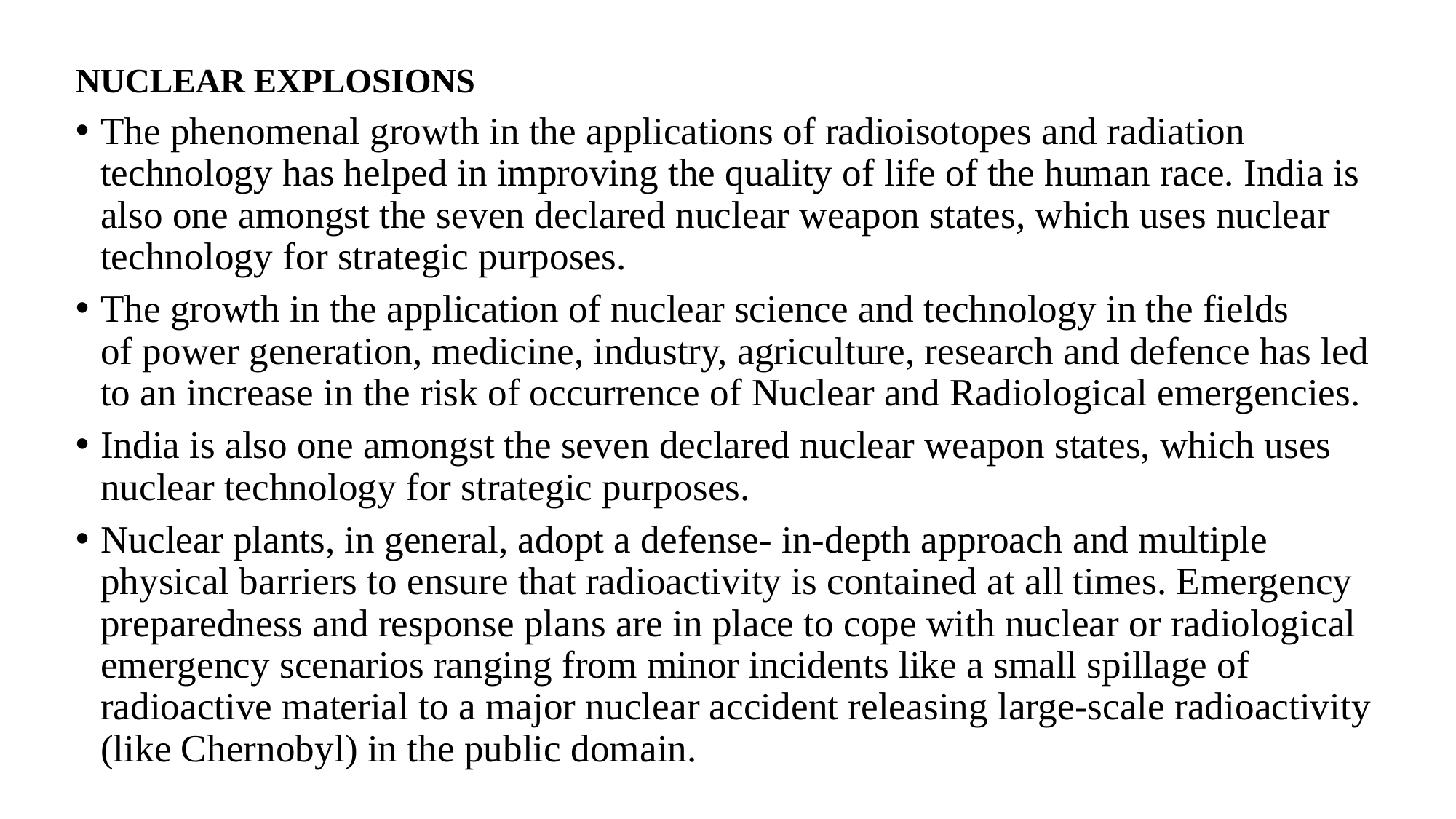

NUCLEAR EXPLOSIONS
The phenomenal growth in the applications of radioisotopes and radiation technology has helped in improving the quality of life of the human race. India is also one amongst the seven declared nuclear weapon states, which uses nuclear technology for strategic purposes.
The growth in the application of nuclear science and technology in the fields of power generation, medicine, industry, agriculture, research and defence has led to an increase in the risk of occurrence of Nuclear and Radiological emergencies.
India is also one amongst the seven declared nuclear weapon states, which uses nuclear technology for strategic purposes.
Nuclear plants, in general, adopt a defense- in-depth approach and multiple physical barriers to ensure that radioactivity is contained at all times. Emergency preparedness and response plans are in place to cope with nuclear or radiological emergency scenarios ranging from minor incidents like a small spillage of radioactive material to a major nuclear accident releasing large-scale radioactivity (like Chernobyl) in the public domain.